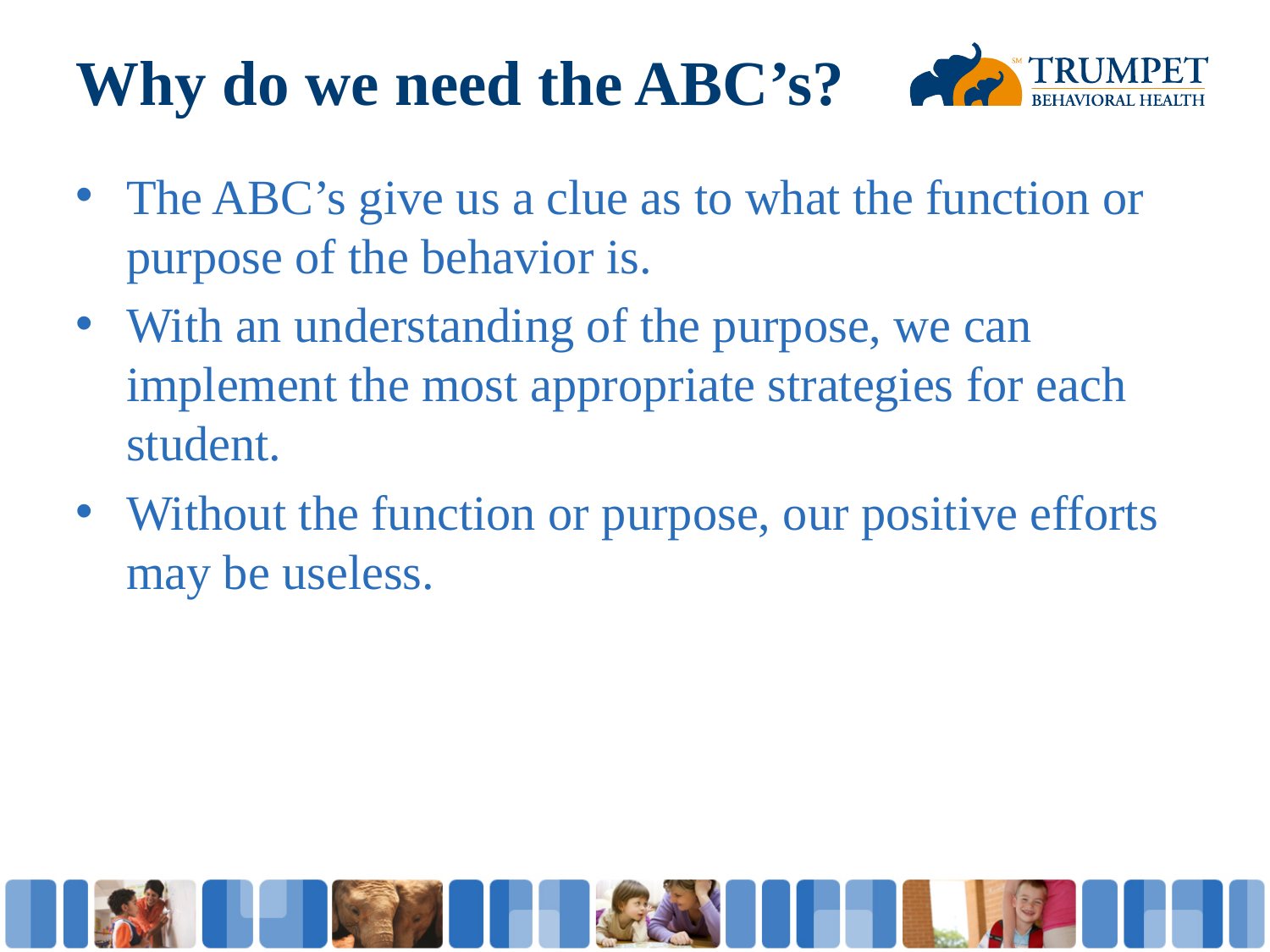

# Why do we need the ABC’s?
The ABC’s give us a clue as to what the function or purpose of the behavior is.
With an understanding of the purpose, we can implement the most appropriate strategies for each student.
Without the function or purpose, our positive efforts may be useless.